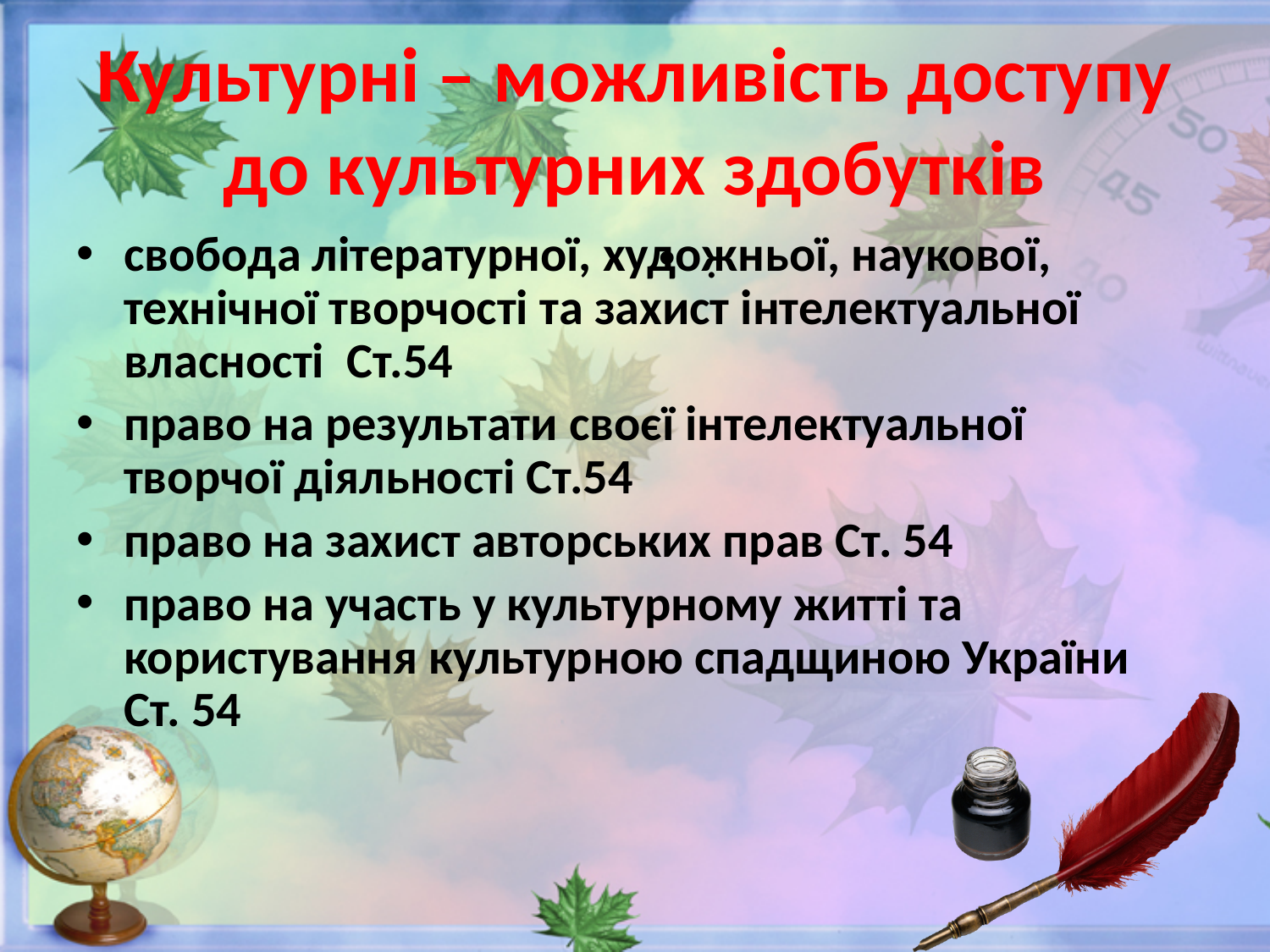

# Культурні – можливість доступу до культурних здобутків
свобода літературної, художньої, наукової, технічної творчості та захист інтелектуальної власності  Ст.54
право на результати своєї інтелектуальної творчої діяльності Ст.54
право на захист авторських прав Ст. 54
право на участь у культурному житті та користування культурною спадщиною України Ст. 54

.